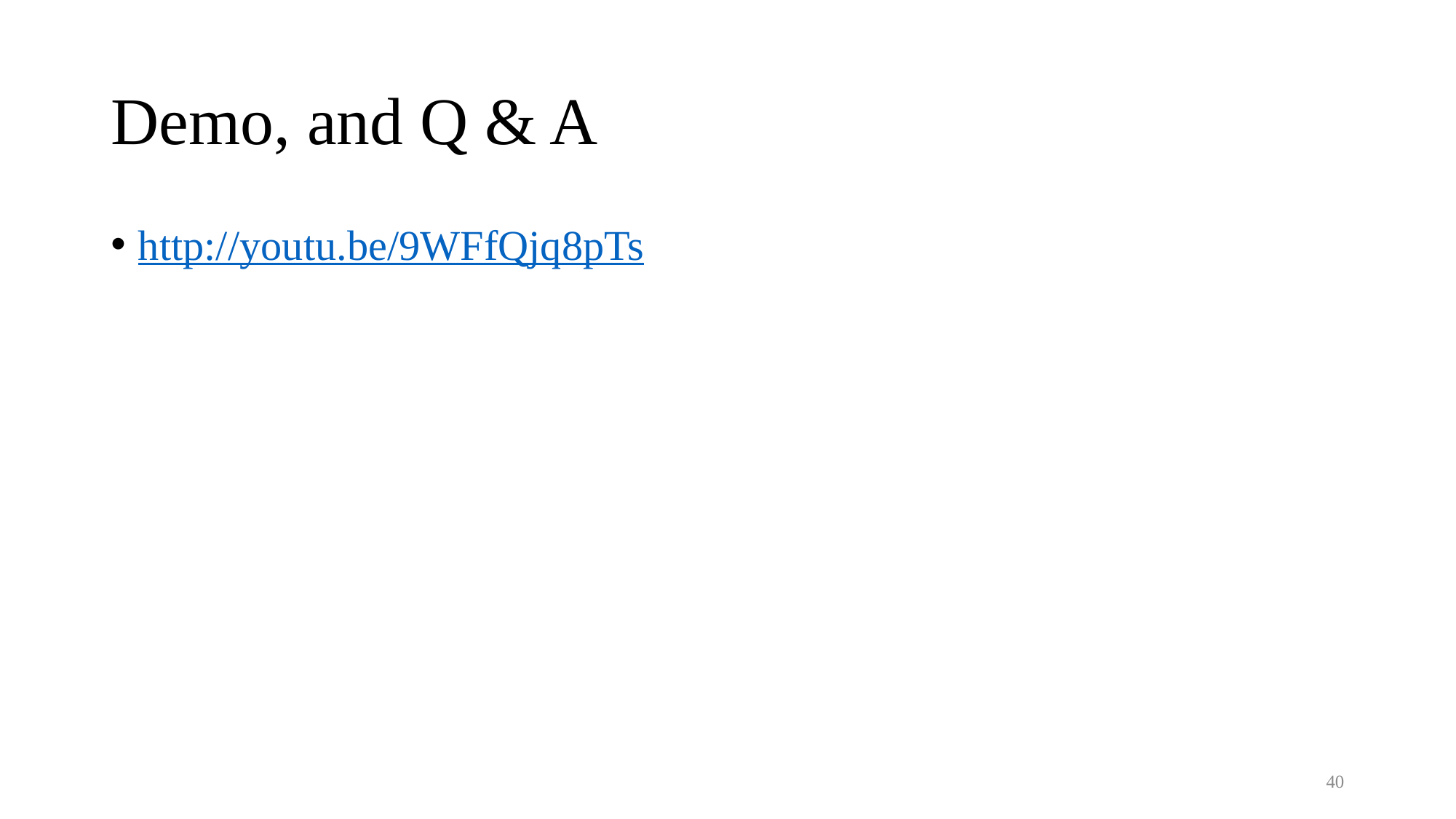

# Demo, and Q & A
http://youtu.be/9WFfQjq8pTs
40